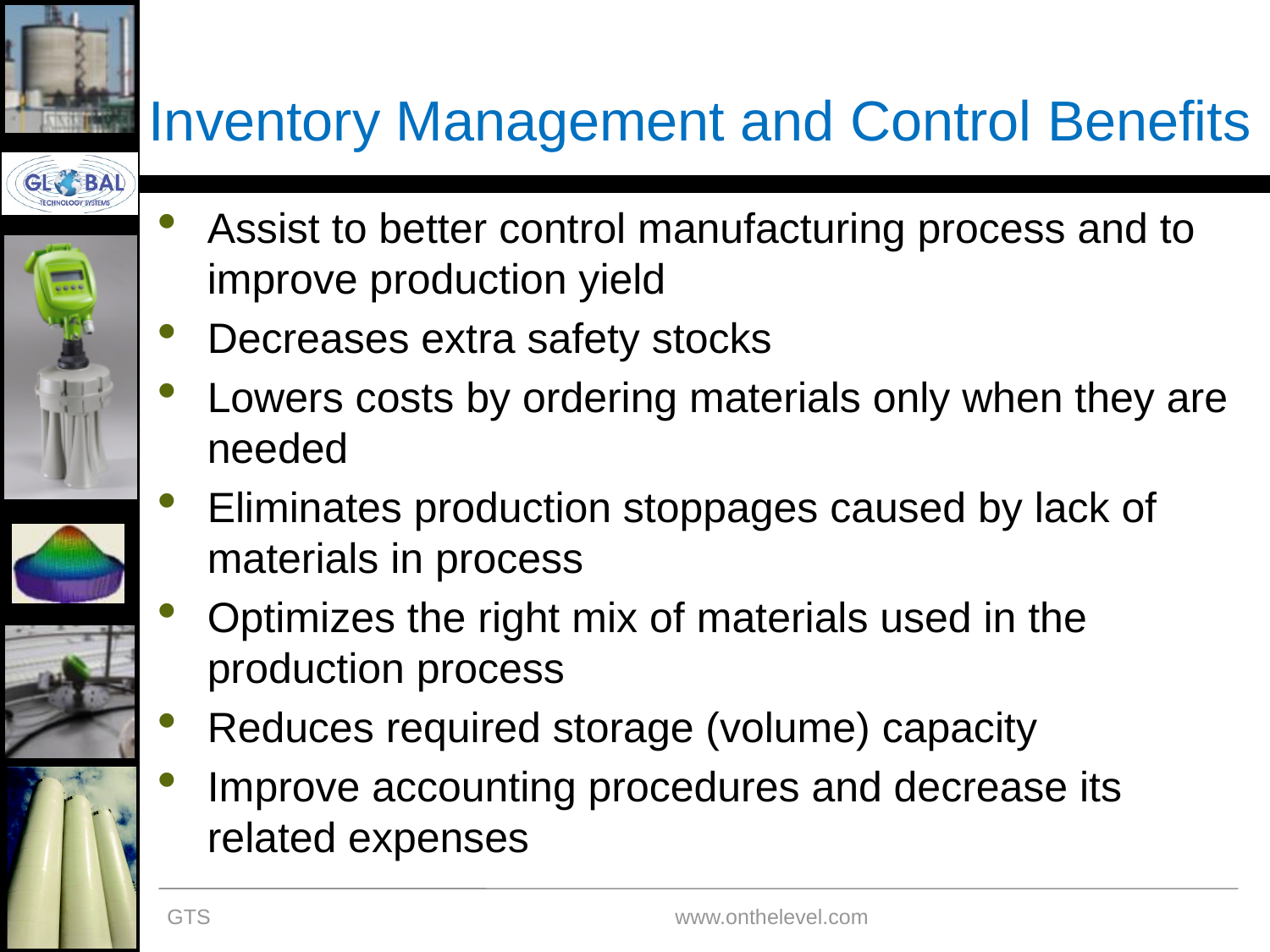

Inventory Management and Control Benefits
Assist to better control manufacturing process and to improve production yield
Decreases extra safety stocks
Lowers costs by ordering materials only when they are needed
Eliminates production stoppages caused by lack of materials in process
Optimizes the right mix of materials used in the production process
Reduces required storage (volume) capacity
Improve accounting procedures and decrease its related expenses